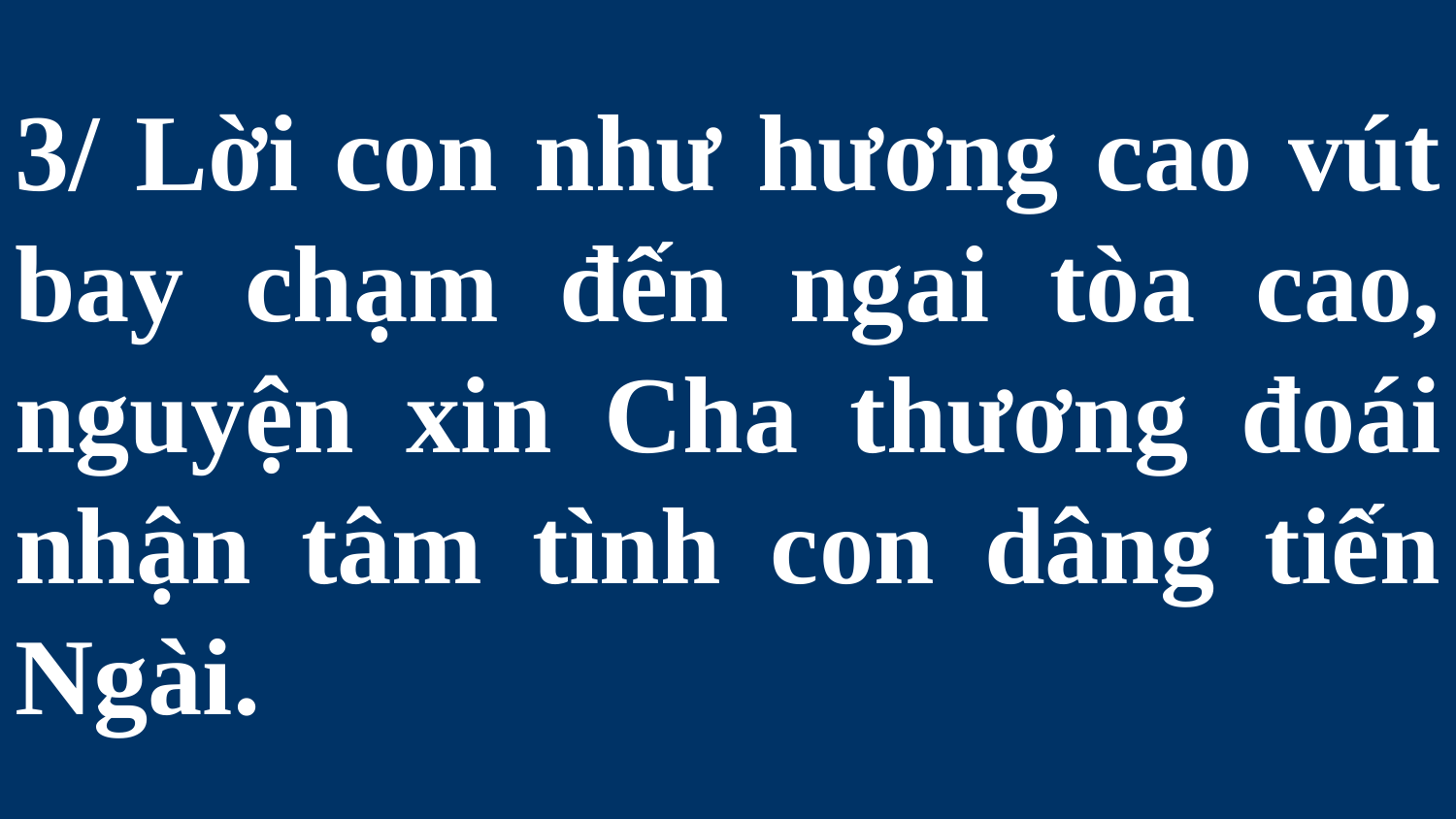

# 3/ Lời con như hương cao vút bay chạm đến ngai tòa cao, nguyện xin Cha thương đoái nhận tâm tình con dâng tiến Ngài.